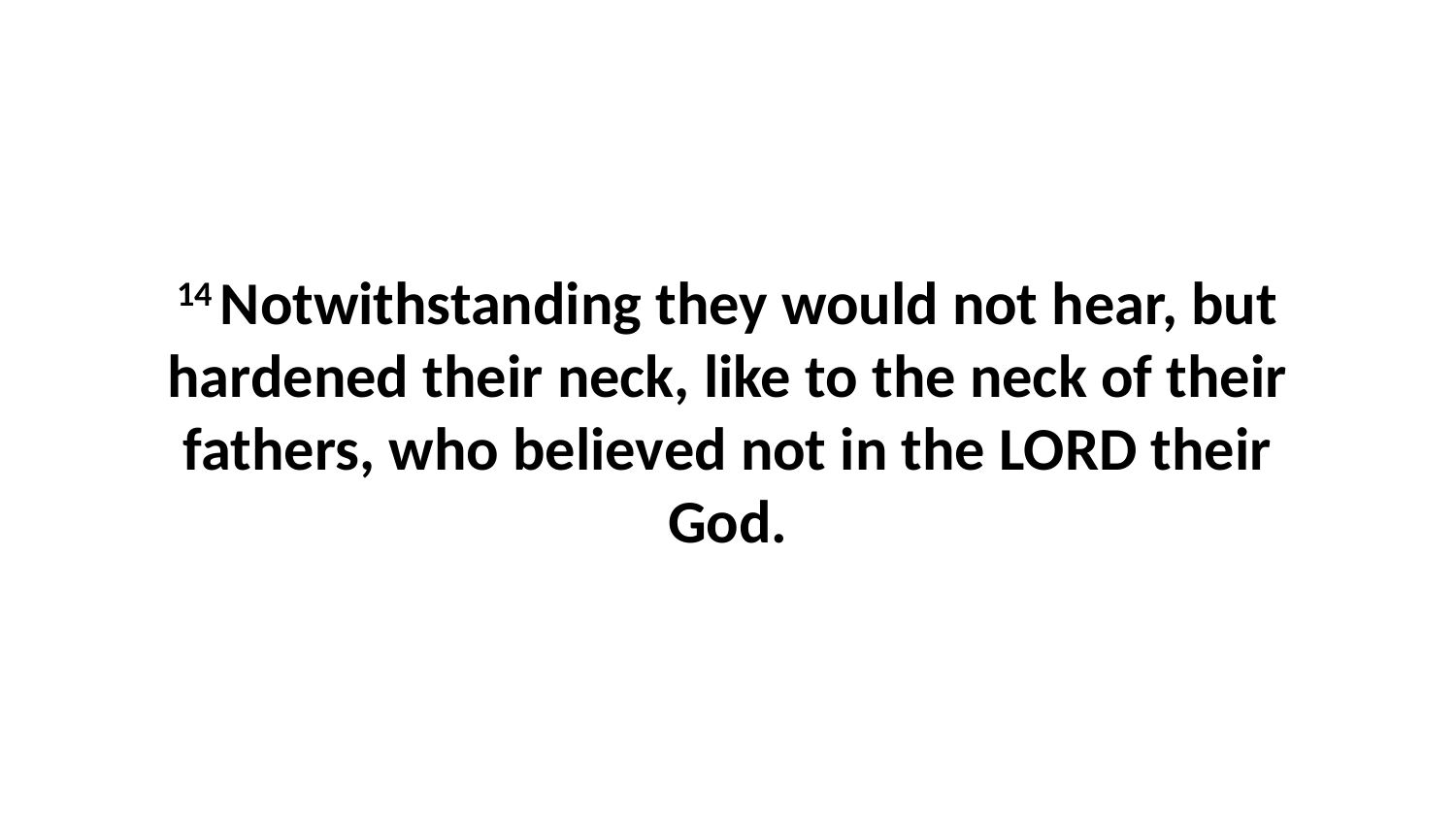

14 Notwithstanding they would not hear, but hardened their neck, like to the neck of their fathers, who believed not in the LORD their God.